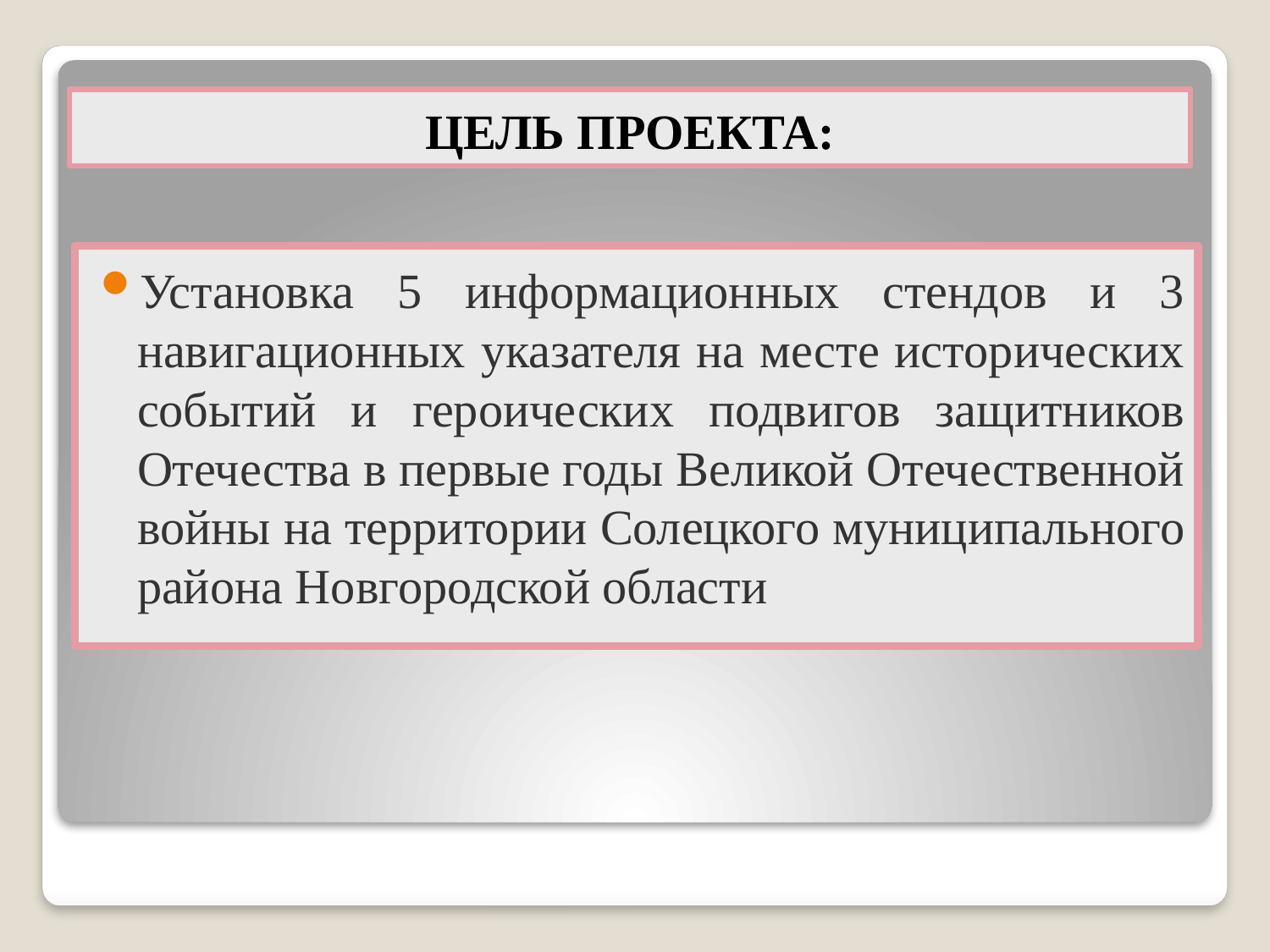

# ЦЕЛЬ ПРОЕКТА:
Установка 5 информационных стендов и 3 навигационных указателя на месте исторических событий и героических подвигов защитников Отечества в первые годы Великой Отечественной войны на территории Солецкого муниципального района Новгородской области